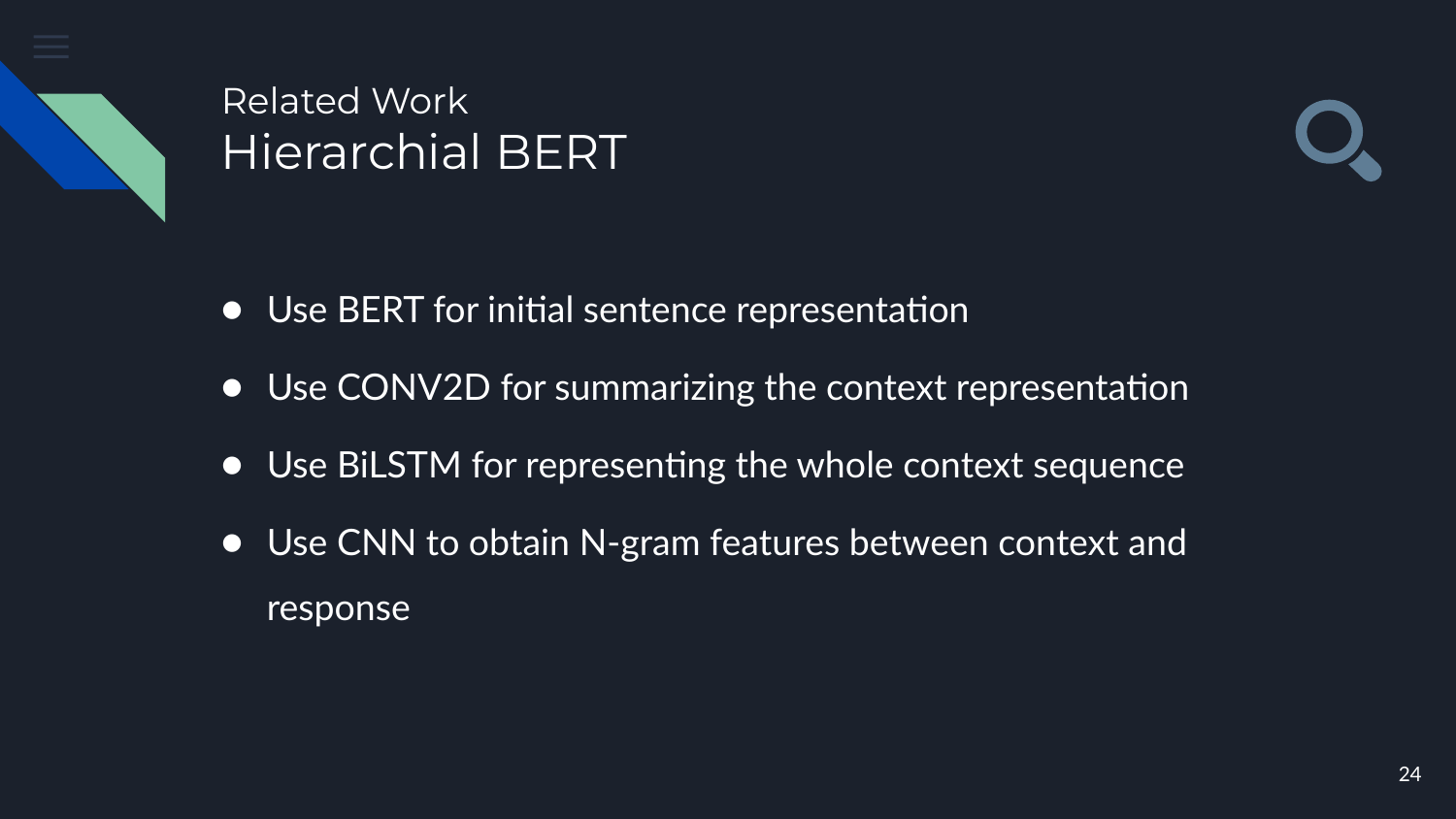

# Related Work Hierarchial BERT

Use BERT for initial sentence representation
Use CONV2D for summarizing the context representation
Use BiLSTM for representing the whole context sequence
Use CNN to obtain N-gram features between context and response

24